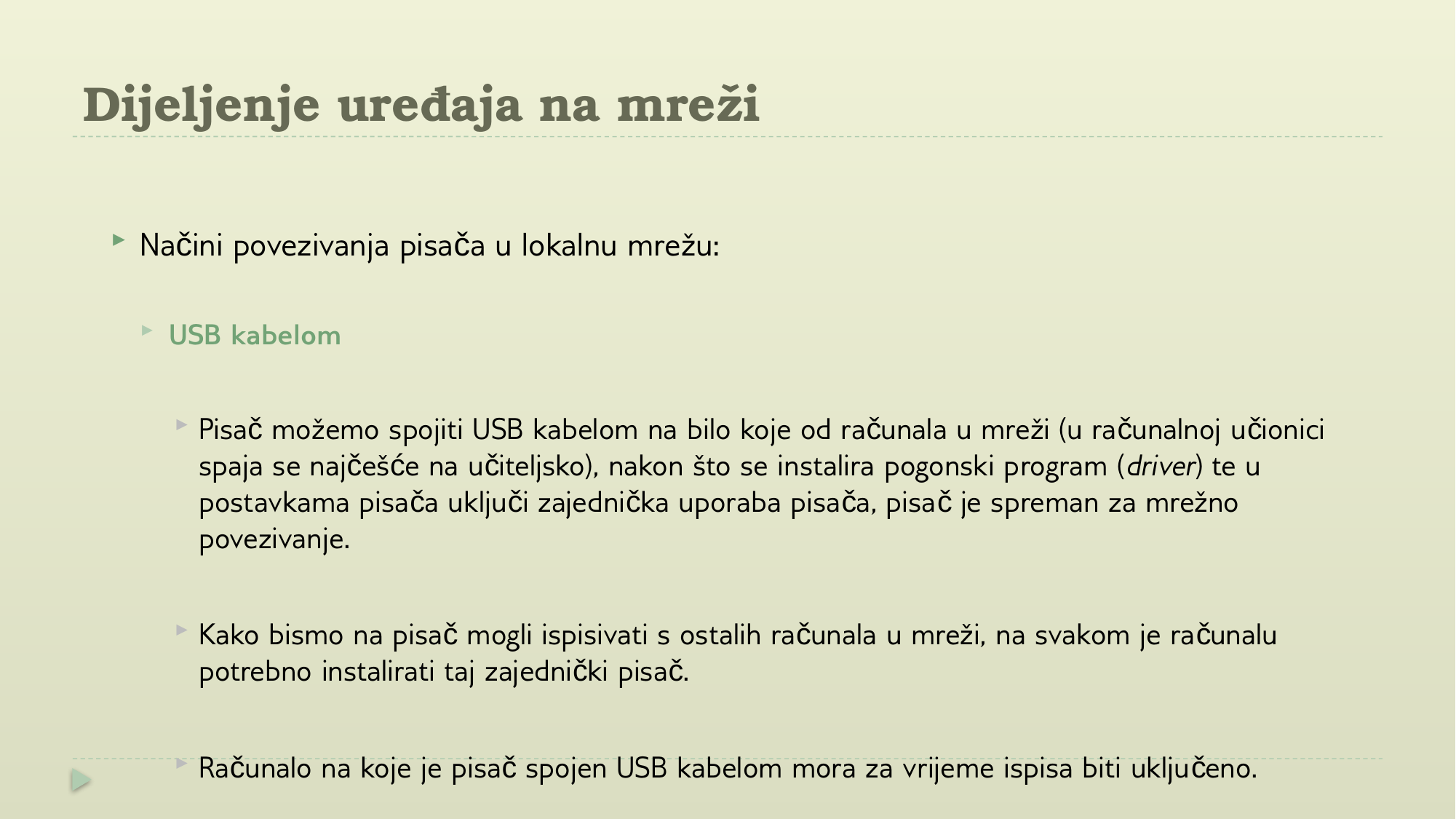

# Dijeljenje uređaja na mreži
Načini povezivanja pisača u lokalnu mrežu:

USB kabelom

Pisač možemo spojiti USB kabelom na bilo koje od računala u mreži (u računalnoj učionici spaja se najčešće na učiteljsko), nakon što se instalira pogonski program (driver) te u postavkama pisača uključi zajednička uporaba pisača, pisač je spreman za mrežno povezivanje.

Kako bismo na pisač mogli ispisivati s ostalih računala u mreži, na svakom je računalu potrebno instalirati taj zajednički pisač.

Računalo na koje je pisač spojen USB kabelom mora za vrijeme ispisa biti uključeno.